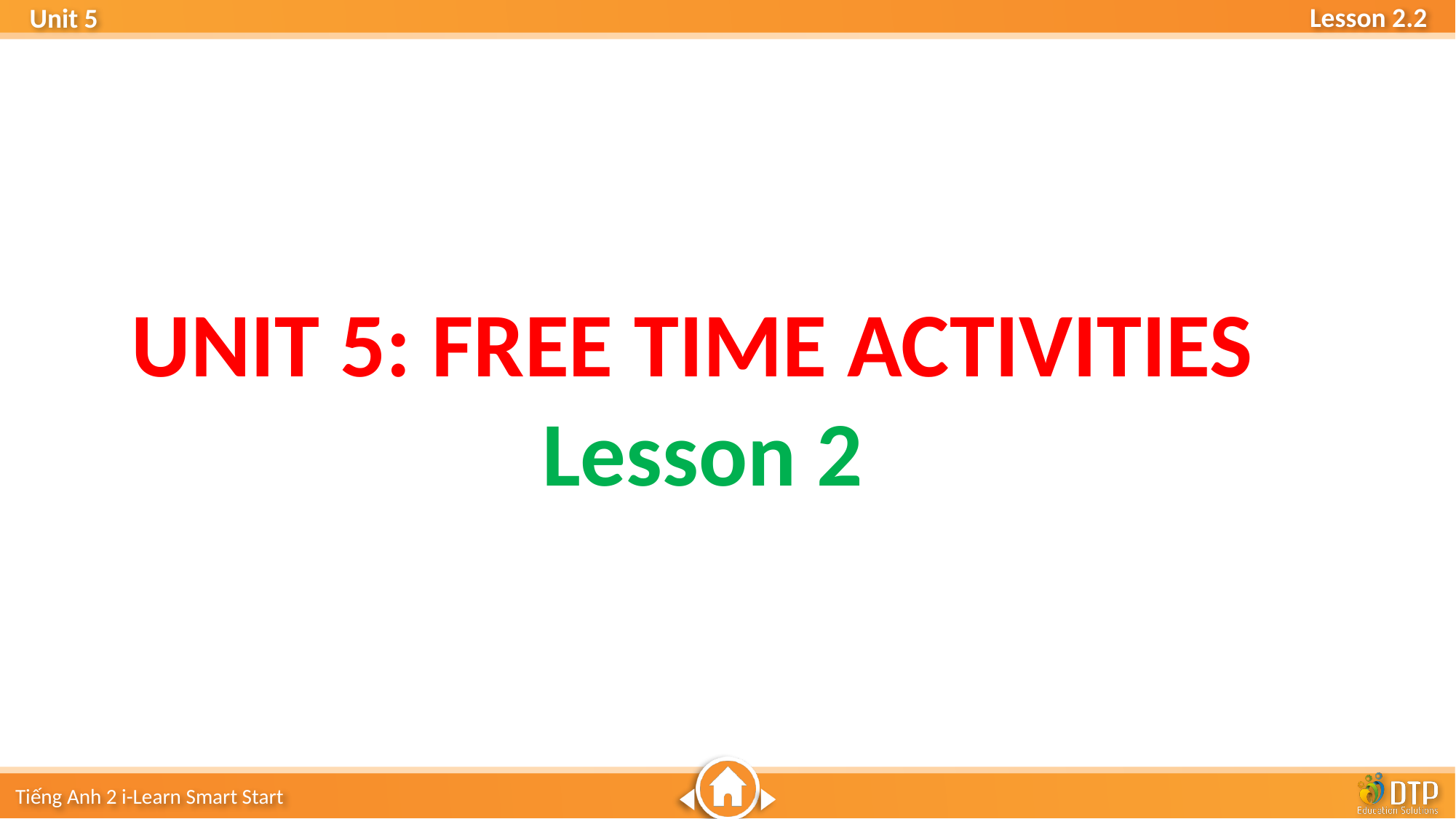

UNIT 5: FREE TIME ACTIVITIES
Lesson 2